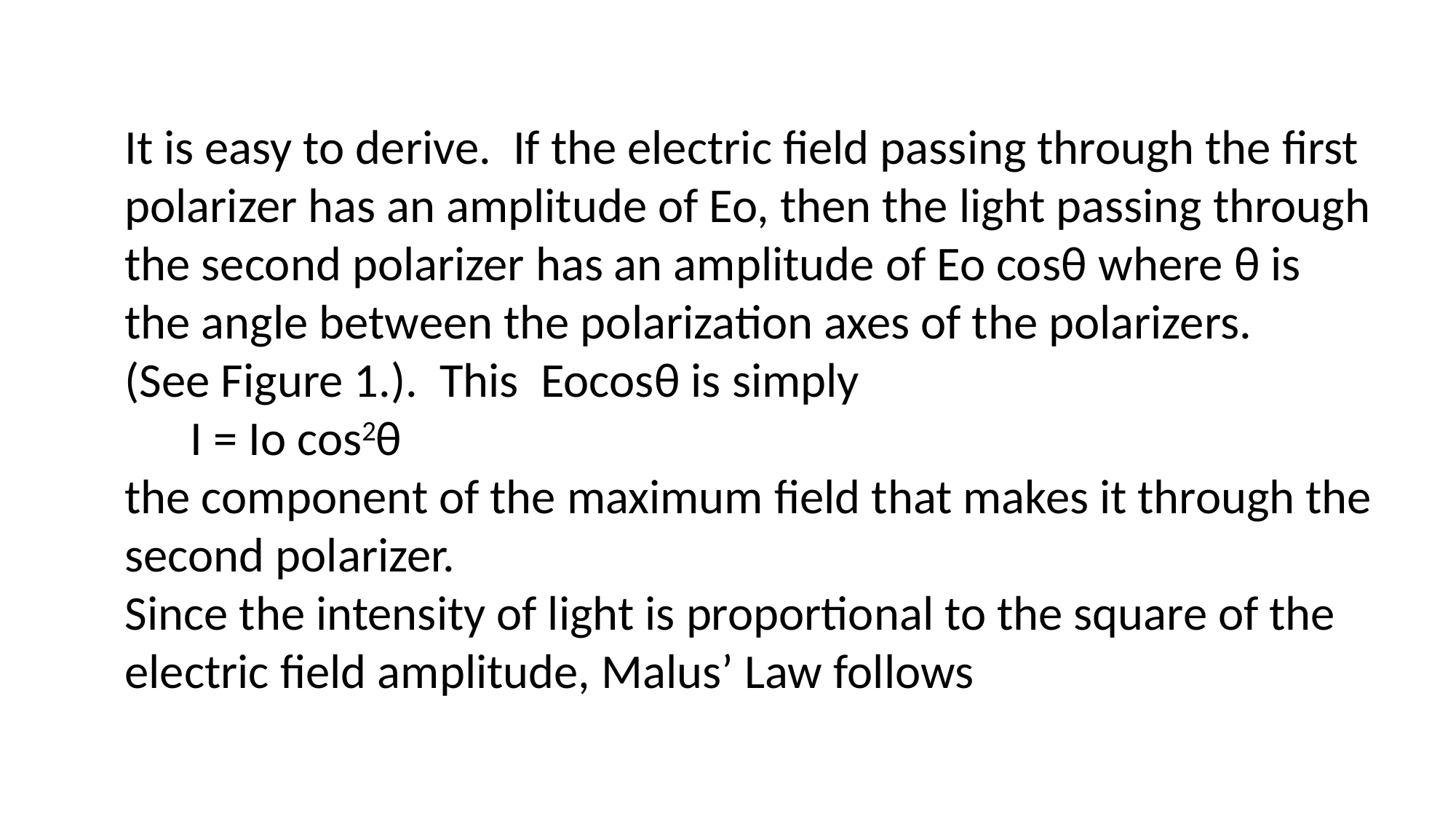

It is easy to derive.  If the electric field passing through the first polarizer has an amplitude of Eo, then the light passing through the second polarizer has an amplitude of Eo cosθ where θ is the angle between the polarization axes of the polarizers.
(See Figure 1.).  This  Eocosθ is simply
      I = Io cos2θ
the component of the maximum field that makes it through the second polarizer.
Since the intensity of light is proportional to the square of the electric field amplitude, Malus’ Law follows